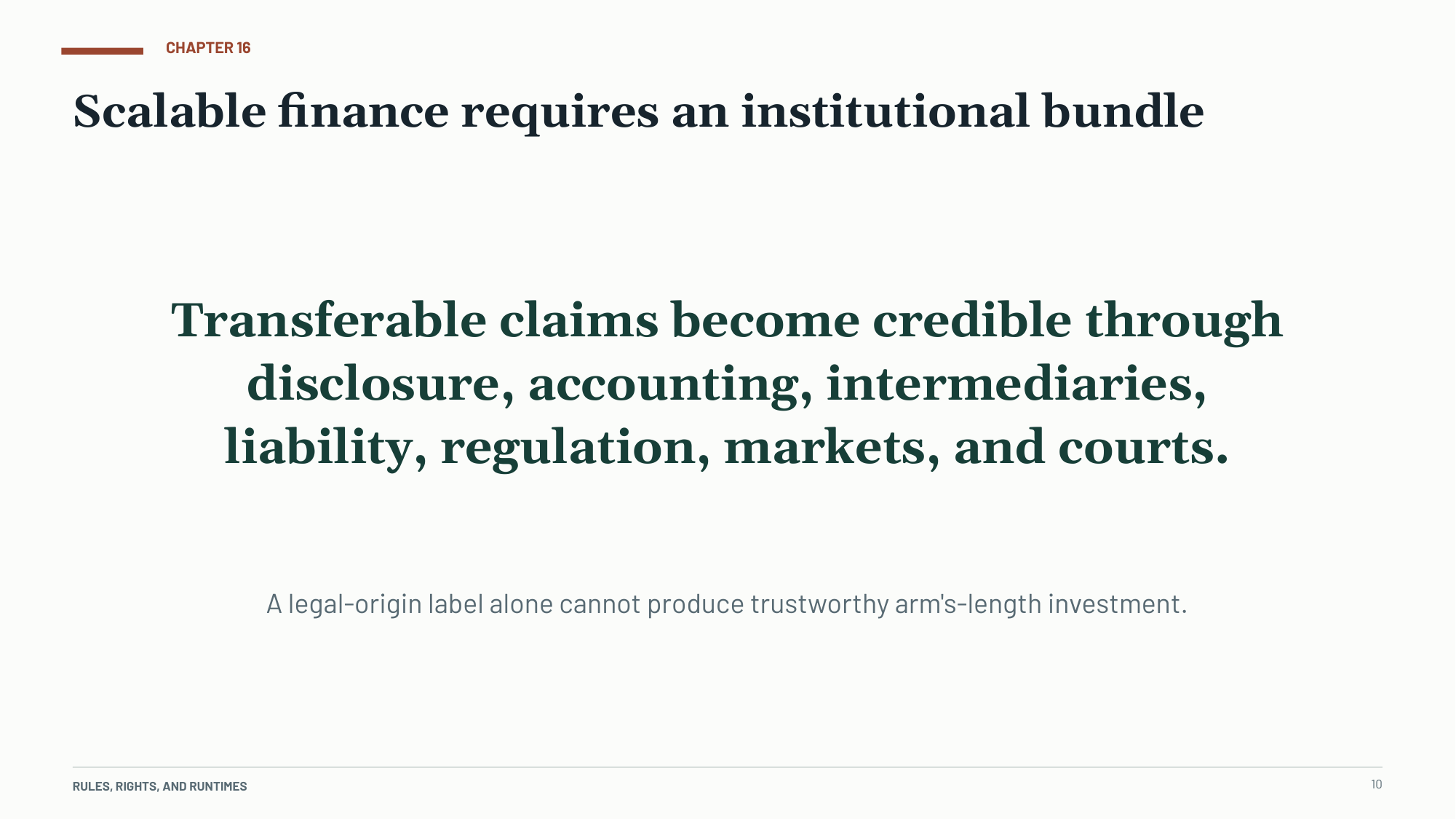

CHAPTER 16

Scalable finance requires an institutional bundle
Transferable claims become credible through disclosure, accounting, intermediaries, liability, regulation, markets, and courts.
A legal-origin label alone cannot produce trustworthy arm's-length investment.

10
RULES, RIGHTS, AND RUNTIMES